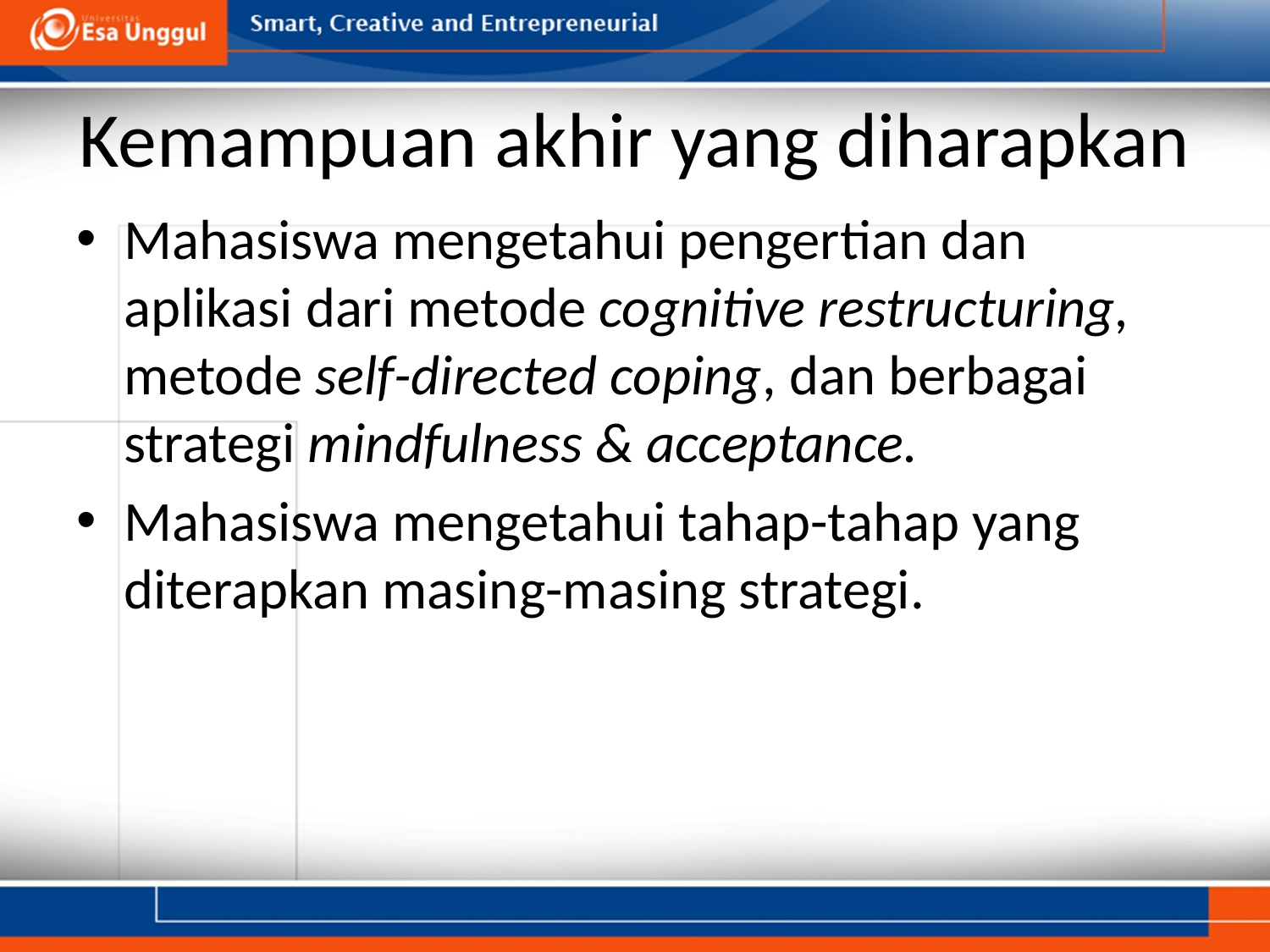

# Kemampuan akhir yang diharapkan
Mahasiswa mengetahui pengertian dan aplikasi dari metode cognitive restructuring, metode self-directed coping, dan berbagai strategi mindfulness & acceptance.
Mahasiswa mengetahui tahap-tahap yang diterapkan masing-masing strategi.